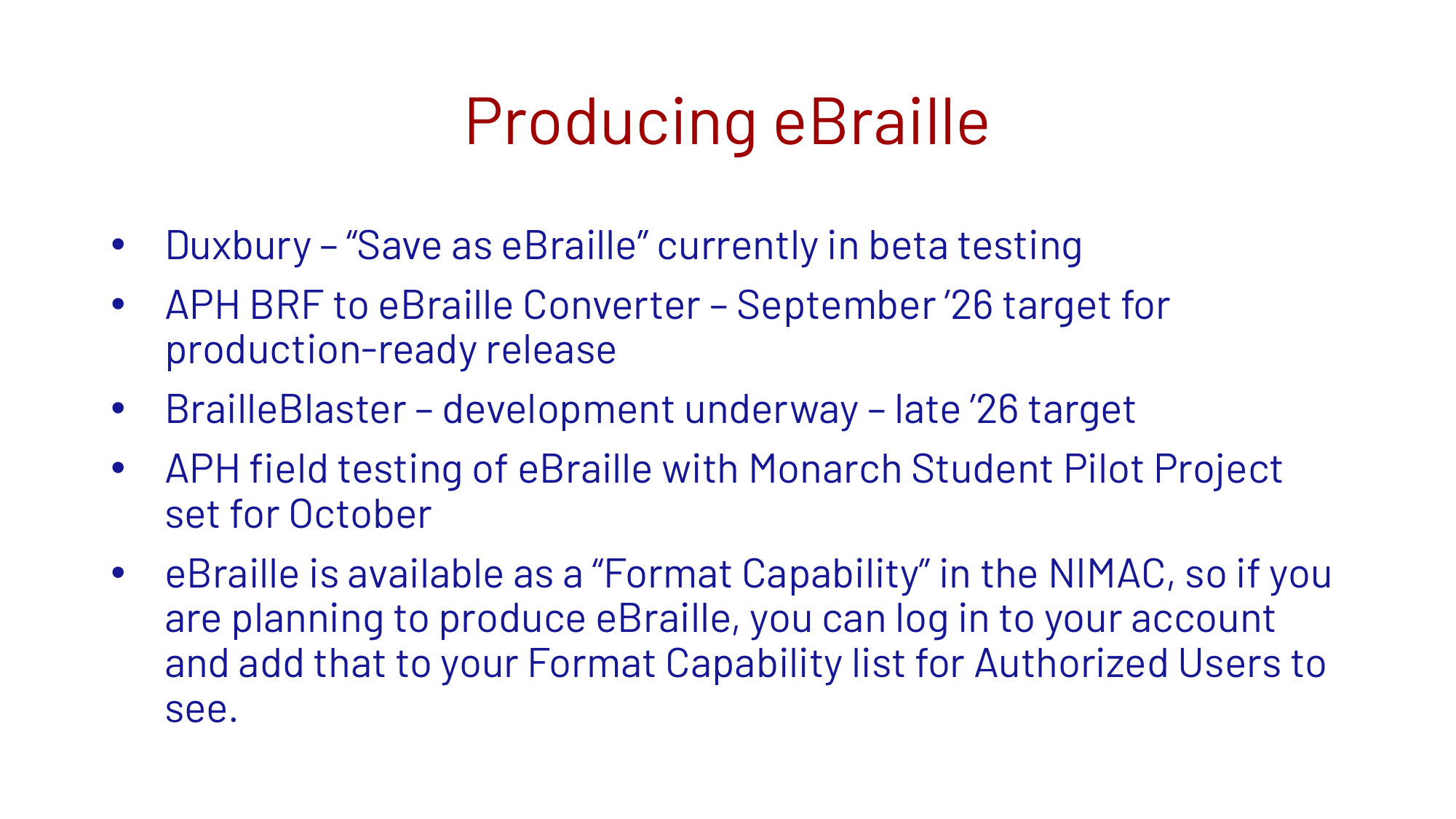

# Producing eBraille
Duxbury – “Save as eBraille” currently in beta testing
APH BRF to eBraille Converter – September ’26 target for production-ready release
BrailleBlaster – development underway – late ’26 target
APH field testing of eBraille with Monarch Student Pilot Project set for October
eBraille is available as a “Format Capability” in the NIMAC, so if you are planning to produce eBraille, you can log in to your account and add that to your Format Capability list for Authorized Users to see.